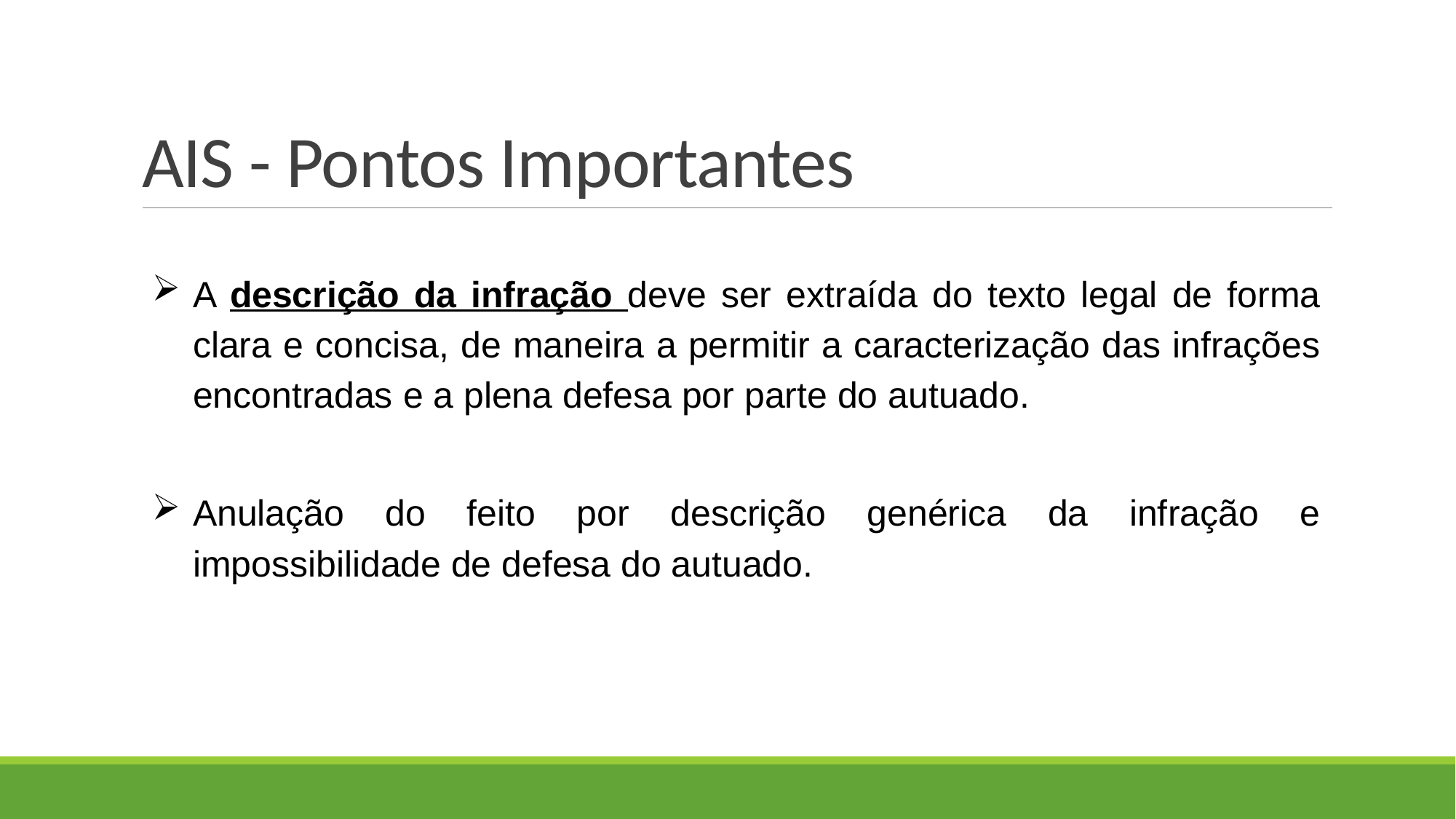

# AIS - Pontos Importantes
A descrição da infração deve ser extraída do texto legal de forma clara e concisa, de maneira a permitir a caracterização das infrações encontradas e a plena defesa por parte do autuado.

Anulação do feito por descrição genérica da infração e impossibilidade de defesa do autuado.